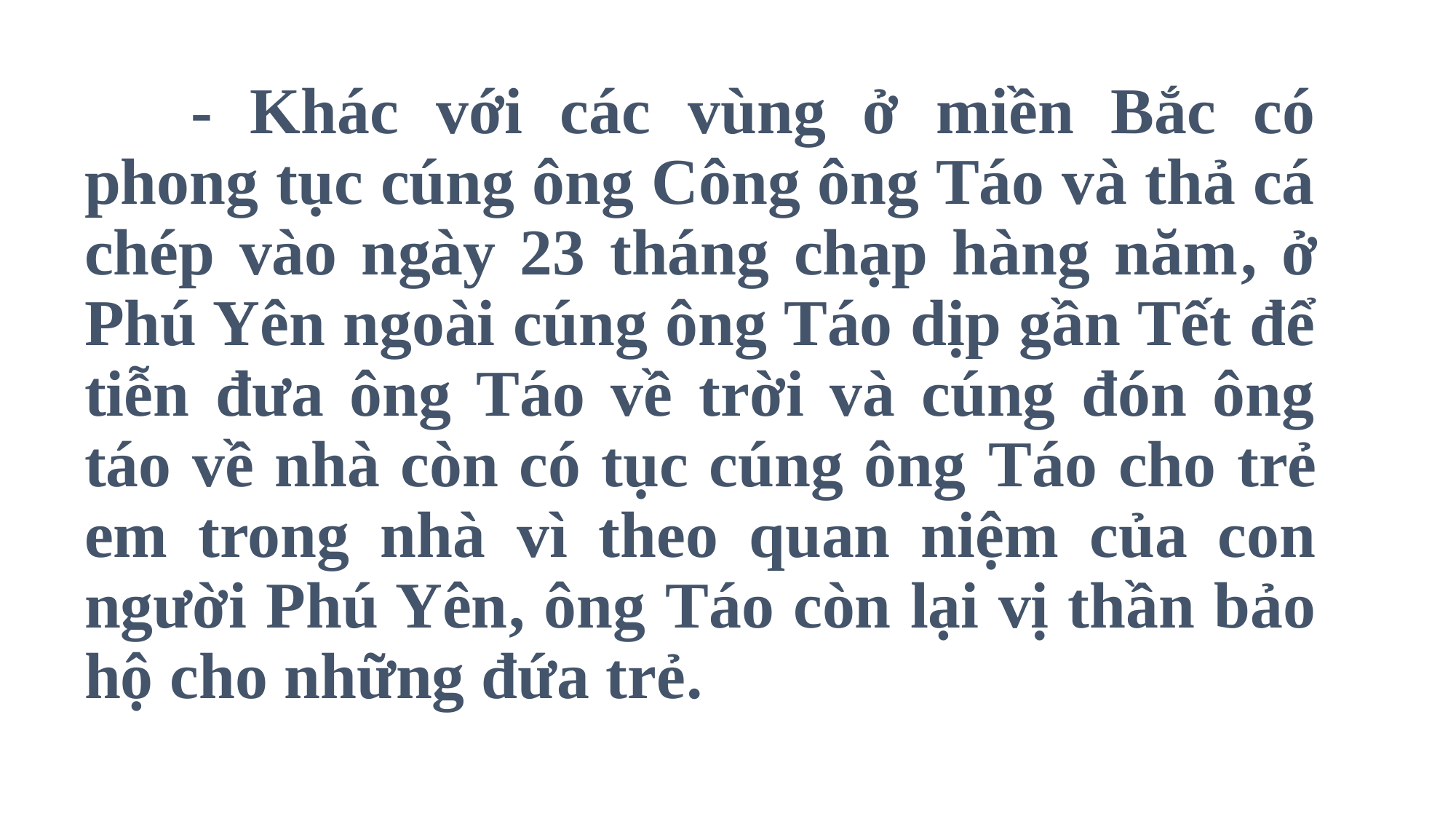

# - Khác với các vùng ở miền Bắc có phong tục cúng ông Công ông Táo và thả cá chép vào ngày 23 tháng chạp hàng năm, ở Phú Yên ngoài cúng ông Táo dịp gần Tết để tiễn đưa ông Táo về trời và cúng đón ông táo về nhà còn có tục cúng ông Táo cho trẻ em trong nhà vì theo quan niệm của con người Phú Yên, ông Táo còn lại vị thần bảo hộ cho những đứa trẻ.